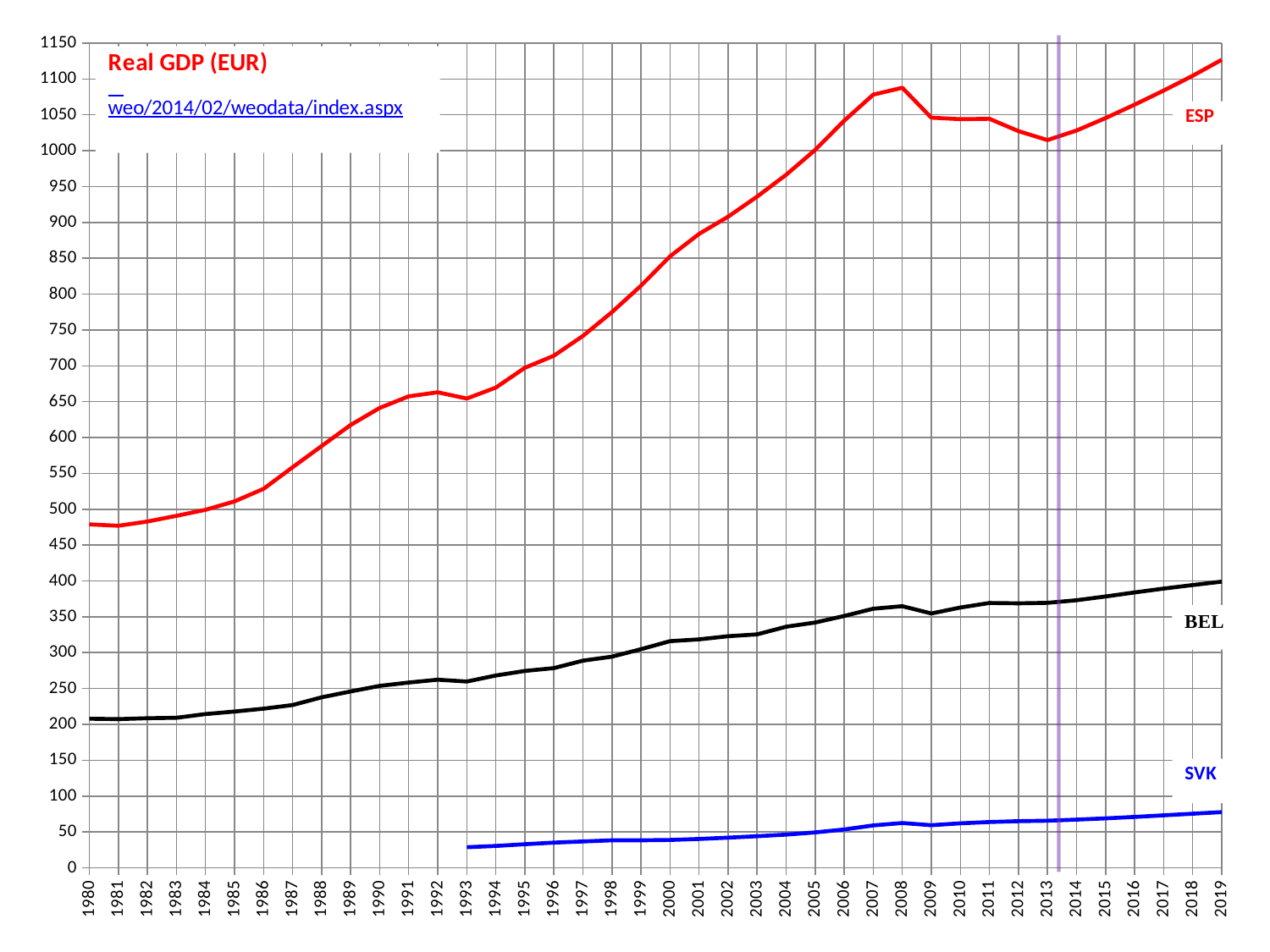

### Chart

| Category |  |  |  |
|---|---|---|---|
| 1980 | 207.871 | 478.851 | None |
| 1981 | 207.291 | 476.898 | None |
| 1982 | 208.524 | 482.804 | None |
| 1983 | 209.174 | 490.782 | None |
| 1984 | 214.333 | 499.116 | None |
| 1985 | 217.874 | 510.905 | None |
| 1986 | 221.845 | 528.438 | None |
| 1987 | 226.962 | 558.607 | None |
| 1988 | 237.682 | 588.126 | None |
| 1989 | 245.928 | 617.556 | None |
| 1990 | 253.644 | 641.311 | None |
| 1991 | 258.293 | 657.507 | None |
| 1992 | 262.247 | 663.1 | None |
| 1993 | 259.724 | 654.389 | 28.661 |
| 1994 | 268.105 | 669.666 | 30.439 |
| 1995 | 274.499 | 697.271 | 32.836 |
| 1996 | 278.409 | 714.153 | 35.115 |
| 1997 | 288.809 | 741.759 | 36.675 |
| 1998 | 294.379 | 774.906 | 38.275 |
| 1999 | 304.799 | 811.678 | 38.289 |
| 2000 | 315.986 | 852.691 | 38.813 |
| 2001 | 318.538 | 883.99 | 40.165 |
| 2002 | 322.869 | 907.922 | 42.005 |
| 2003 | 325.473 | 935.96 | 44.011 |
| 2004 | 336.13 | 966.446 | 46.237 |
| 2005 | 342.016 | 1001.118 | 49.314 |
| 2006 | 351.135 | 1041.911 | 53.43 |
| 2007 | 361.26 | 1078.162 | 59.037 |
| 2008 | 364.819 | 1087.787 | 62.432 |
| 2009 | 354.602 | 1046.099 | 59.35 |
| 2010 | 362.893 | 1043.978 | 61.977 |
| 2011 | 369.258 | 1044.522 | 63.825 |
| 2012 | 368.727 | 1027.362 | 64.975 |
| 2013 | 369.451 | 1014.825 | 65.587 |
| 2014 | 373.077 | 1028.142 | 67.128 |
| 2015 | 378.304 | 1045.491 | 68.908 |
| 2016 | 383.961 | 1064.191 | 70.906 |
| 2017 | 389.311 | 1083.84 | 73.104 |
| 2018 | 394.258 | 1104.467 | 75.37 |
| 2019 | 399.007 | 1126.847 | 77.594 |